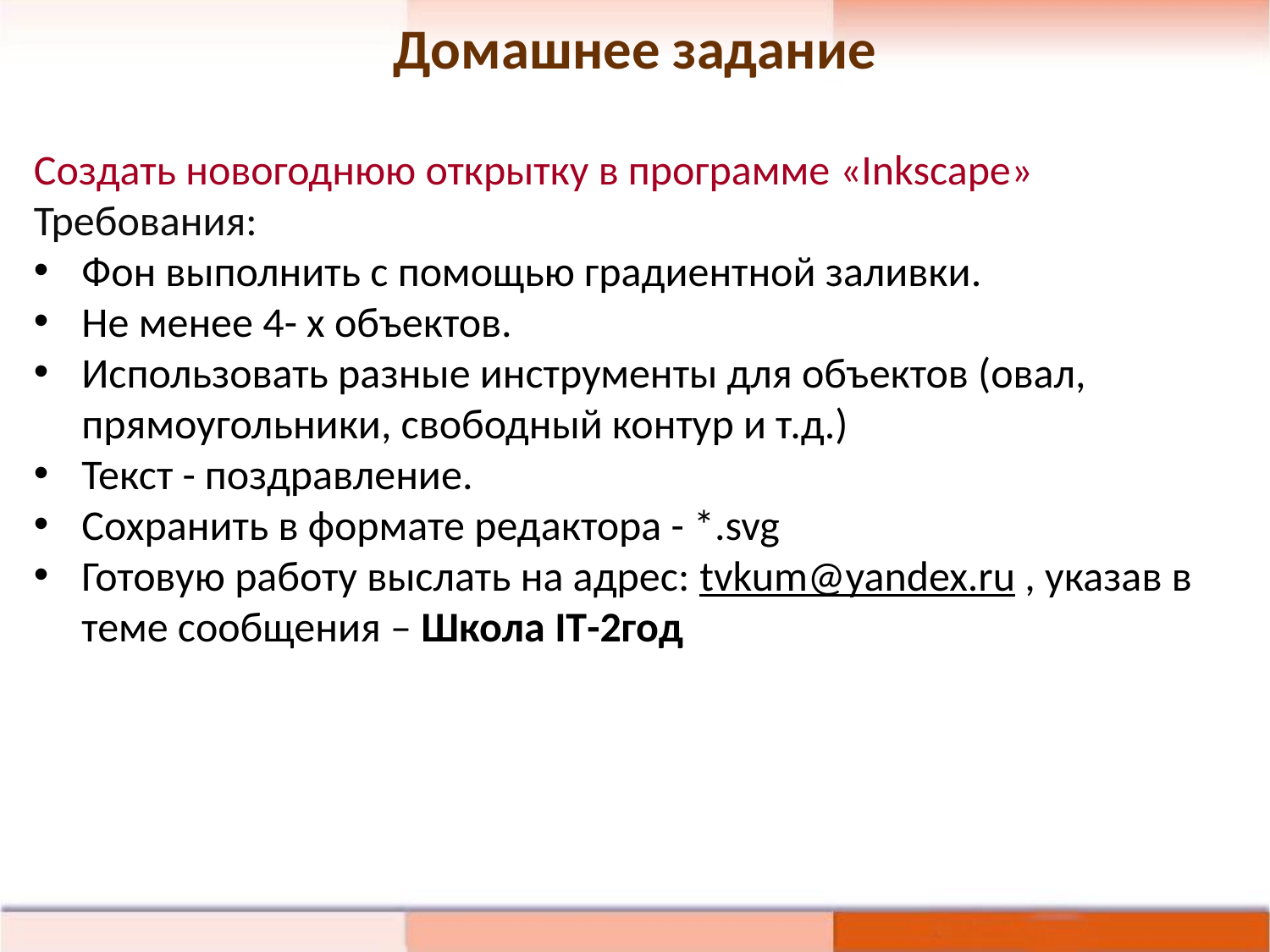

Домашнее задание
Создать новогоднюю открытку в программе «Inkscape» Требования:
Фон выполнить с помощью градиентной заливки.
Не менее 4- х объектов.
Использовать разные инструменты для объектов (овал, прямоугольники, свободный контур и т.д.)
Текст - поздравление.
Сохранить в формате редактора - *.svg
Готовую работу выслать на адрес: tvkum@yandex.ru , указав в теме сообщения – Школа IT-2год